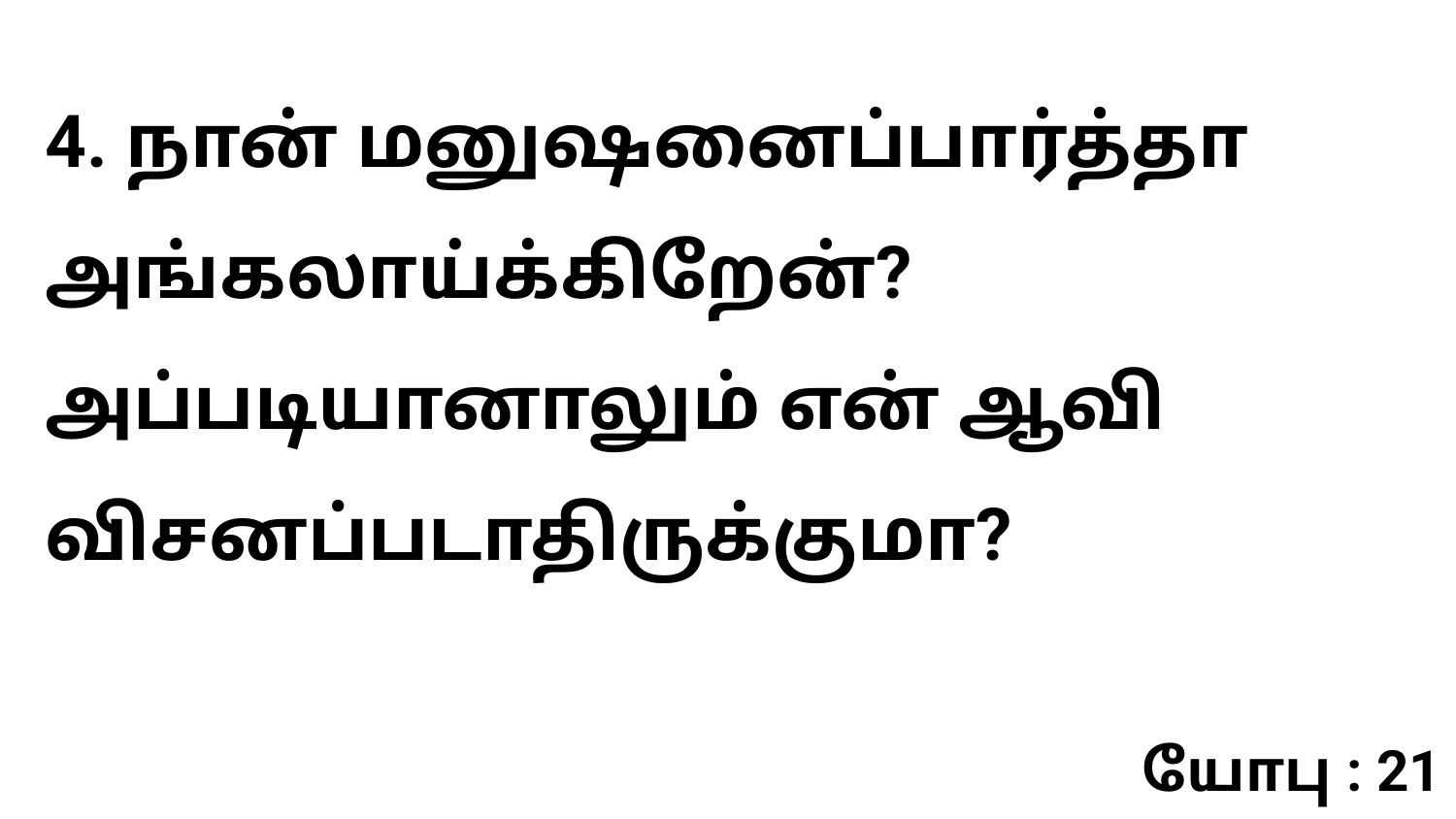

4. நான் மனுஷனைப்பார்த்தா அங்கலாய்க்கிறேன்? அப்படியானாலும் என் ஆவி விசனப்படாதிருக்குமா?
யோபு : 21